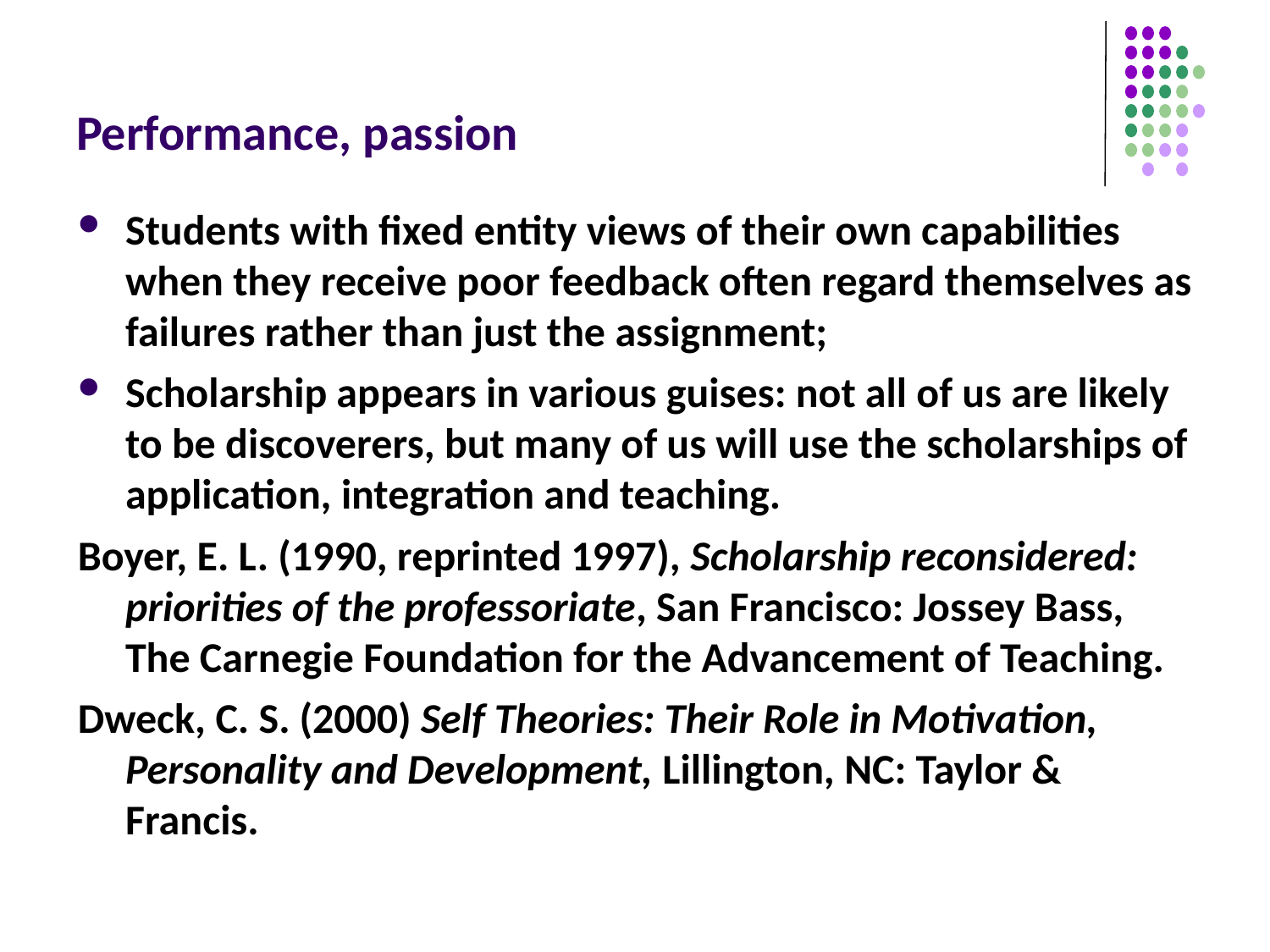

# Performance, passion
Students with fixed entity views of their own capabilities when they receive poor feedback often regard themselves as failures rather than just the assignment;
Scholarship appears in various guises: not all of us are likely to be discoverers, but many of us will use the scholarships of application, integration and teaching.
Boyer, E. L. (1990, reprinted 1997), Scholarship reconsidered: priorities of the professoriate, San Francisco: Jossey Bass, The Carnegie Foundation for the Advancement of Teaching.
Dweck, C. S. (2000) Self Theories: Their Role in Motivation, Personality and Development, Lillington, NC: Taylor & Francis.